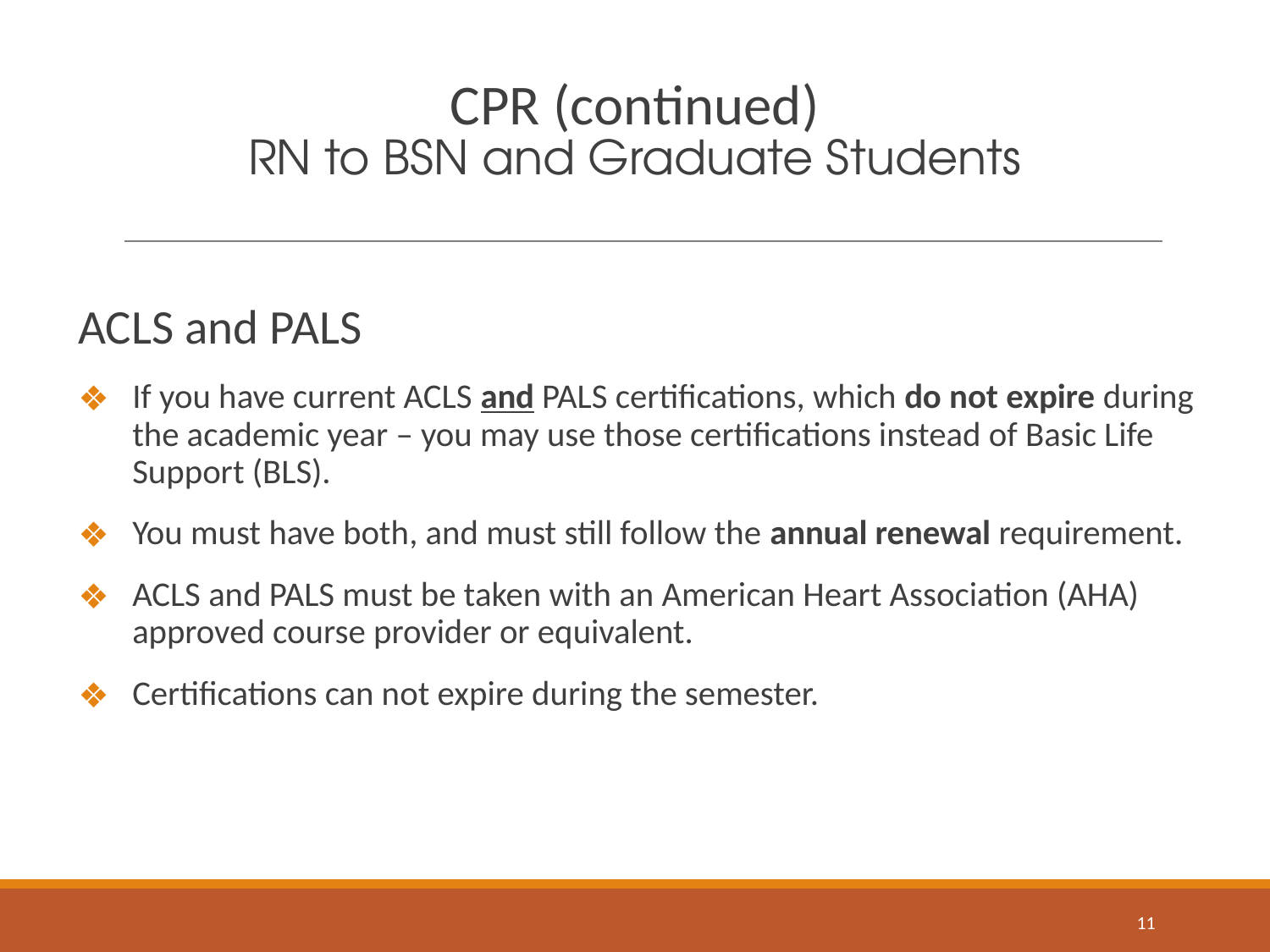

# CPR (continued) RN to BSN and Graduate Students
ACLS and PALS
If you have current ACLS and PALS certifications, which do not expire during the academic year – you may use those certifications instead of Basic Life Support (BLS).
You must have both, and must still follow the annual renewal requirement.
ACLS and PALS must be taken with an American Heart Association (AHA) approved course provider or equivalent.
Certifications can not expire during the semester.
11